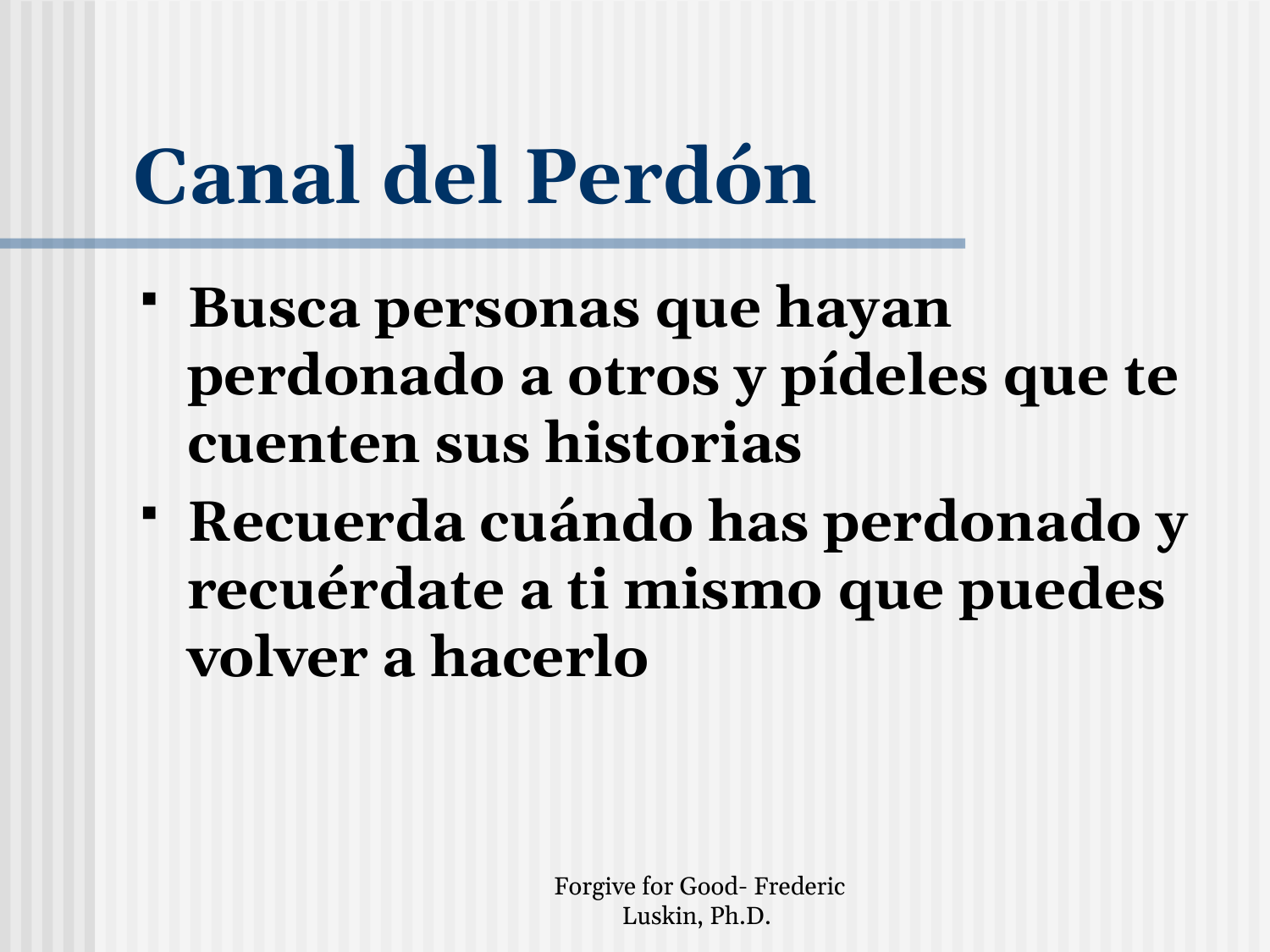

# Canal del Perdón
Busca personas que hayan perdonado a otros y pídeles que te cuenten sus historias
Recuerda cuándo has perdonado y recuérdate a ti mismo que puedes volver a hacerlo
Forgive for Good- Frederic Luskin, Ph.D.